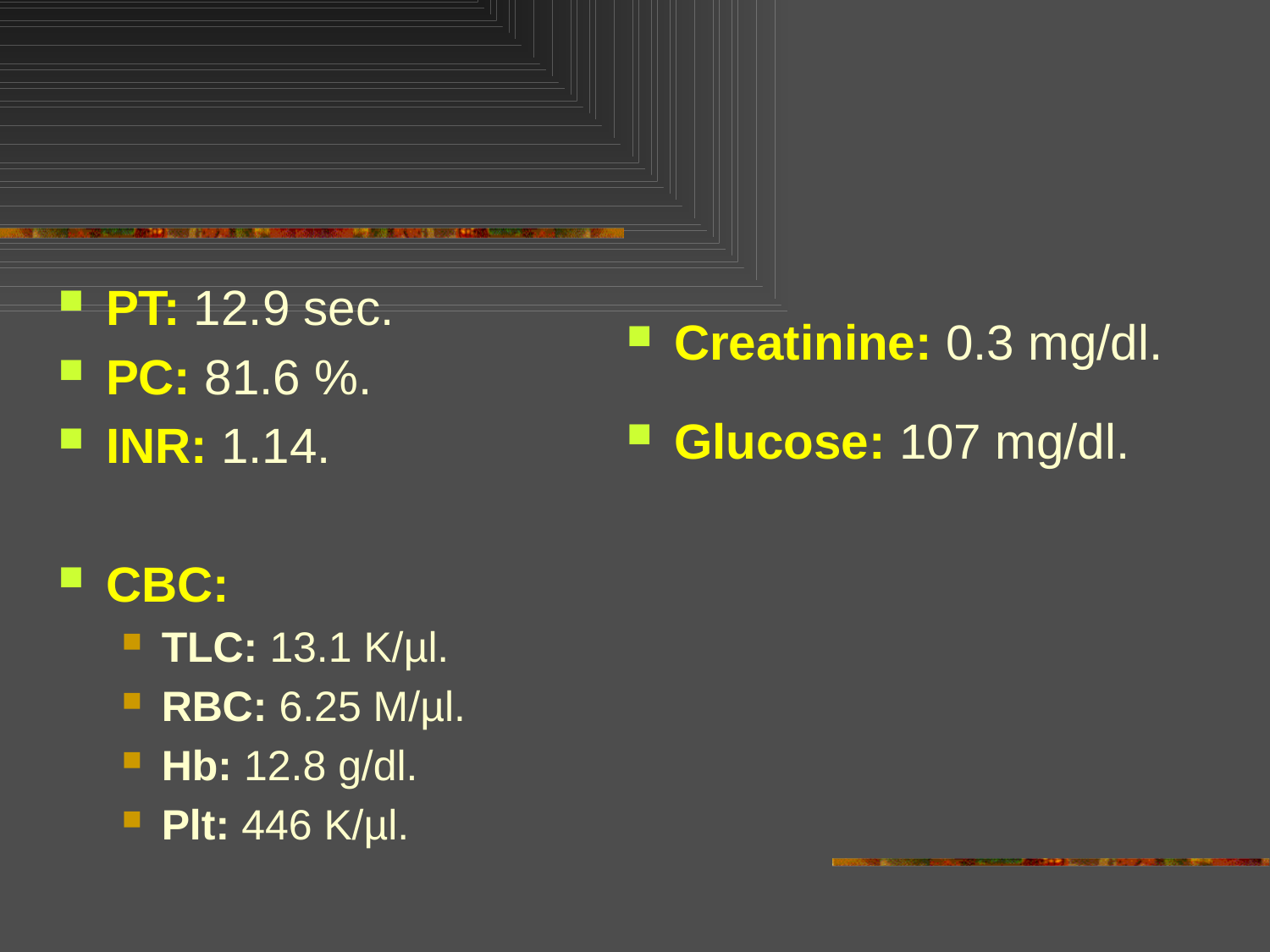

#
PT: 12.9 sec.
PC: 81.6 %.
INR: 1.14.

CBC:
TLC: 13.1 K/µl.
RBC: 6.25 M/µl.
Hb: 12.8 g/dl.
Plt: 446 K/µl.
Creatinine: 0.3 mg/dl.
Glucose: 107 mg/dl.